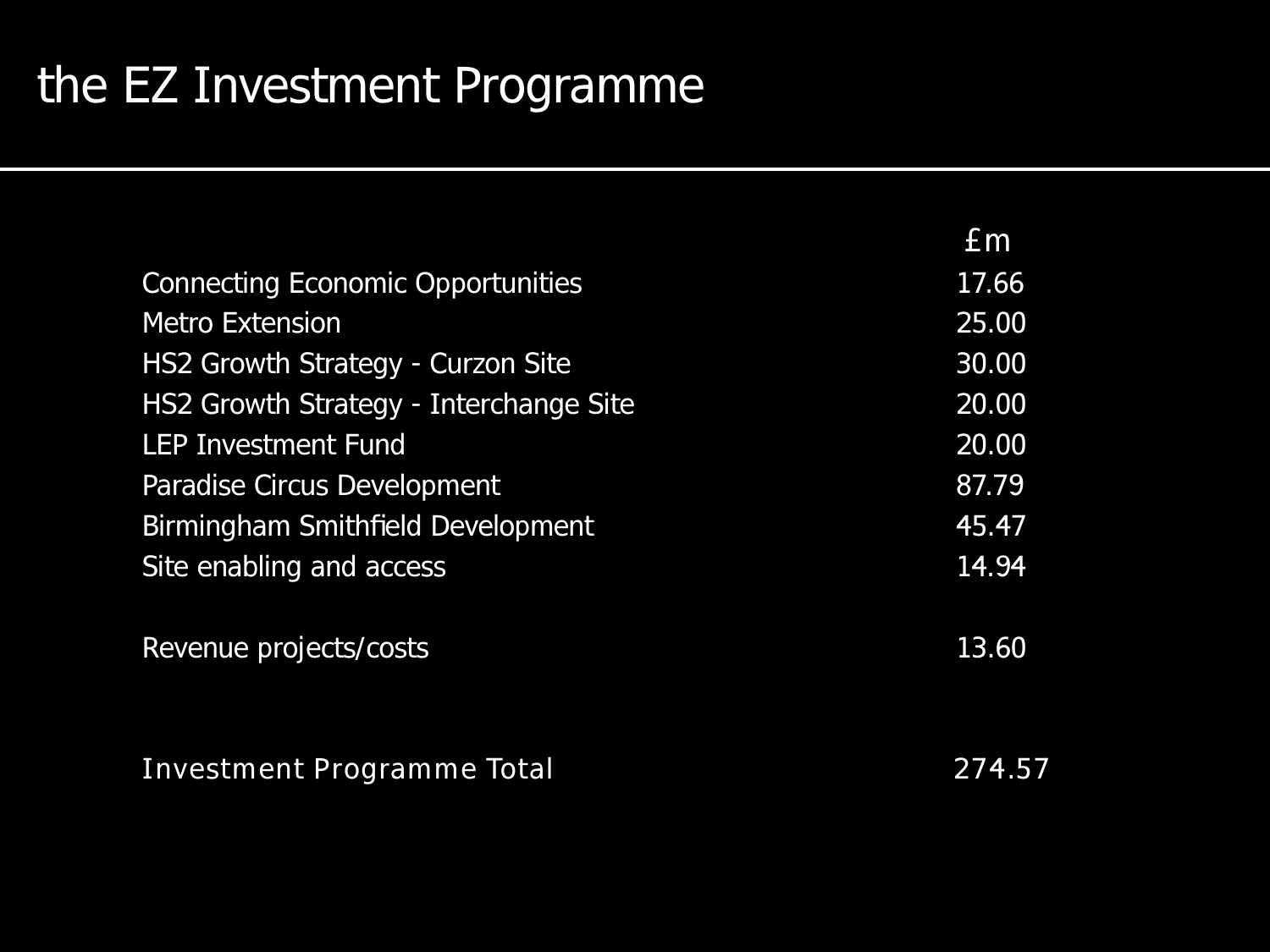

the EZ Investment Programme
						      £m
Connecting Economic Opportunities			      17.66
Metro Extension					      25.00
HS2 Growth Strategy - Curzon Site			      30.00
HS2 Growth Strategy - Interchange Site			      20.00
LEP Investment Fund				      20.00
Paradise Circus Development				      87.79
Birmingham Smithfield Development			      45.47
Site enabling and access				      14.94

Revenue projects/costs				      13.60

Investment Programme Total			      274.57